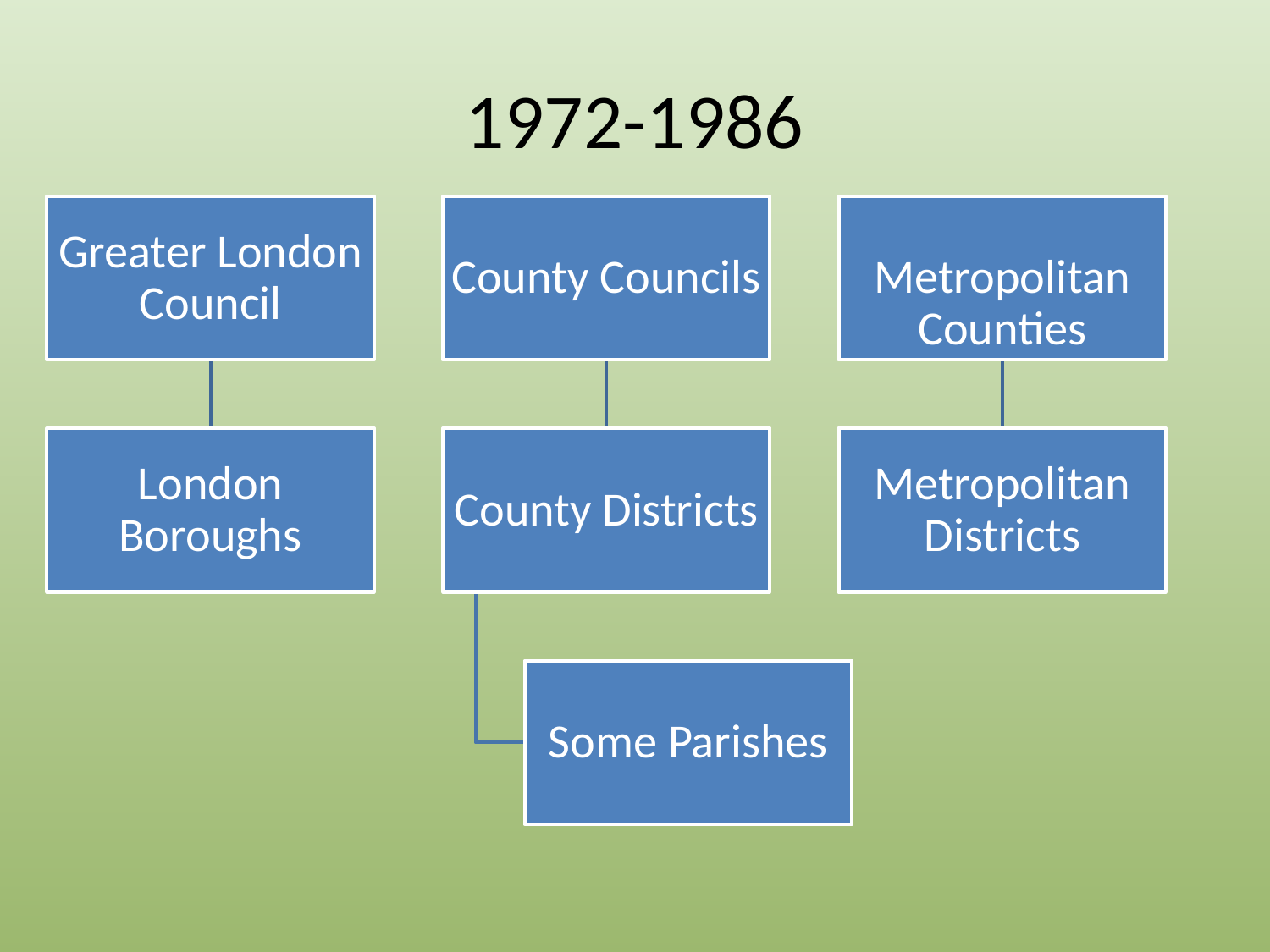

# 1972-1986
Greater London Council
London Boroughs
County Councils
County Districts
Some Parishes
Metropolitan Counties
Metropolitan Districts